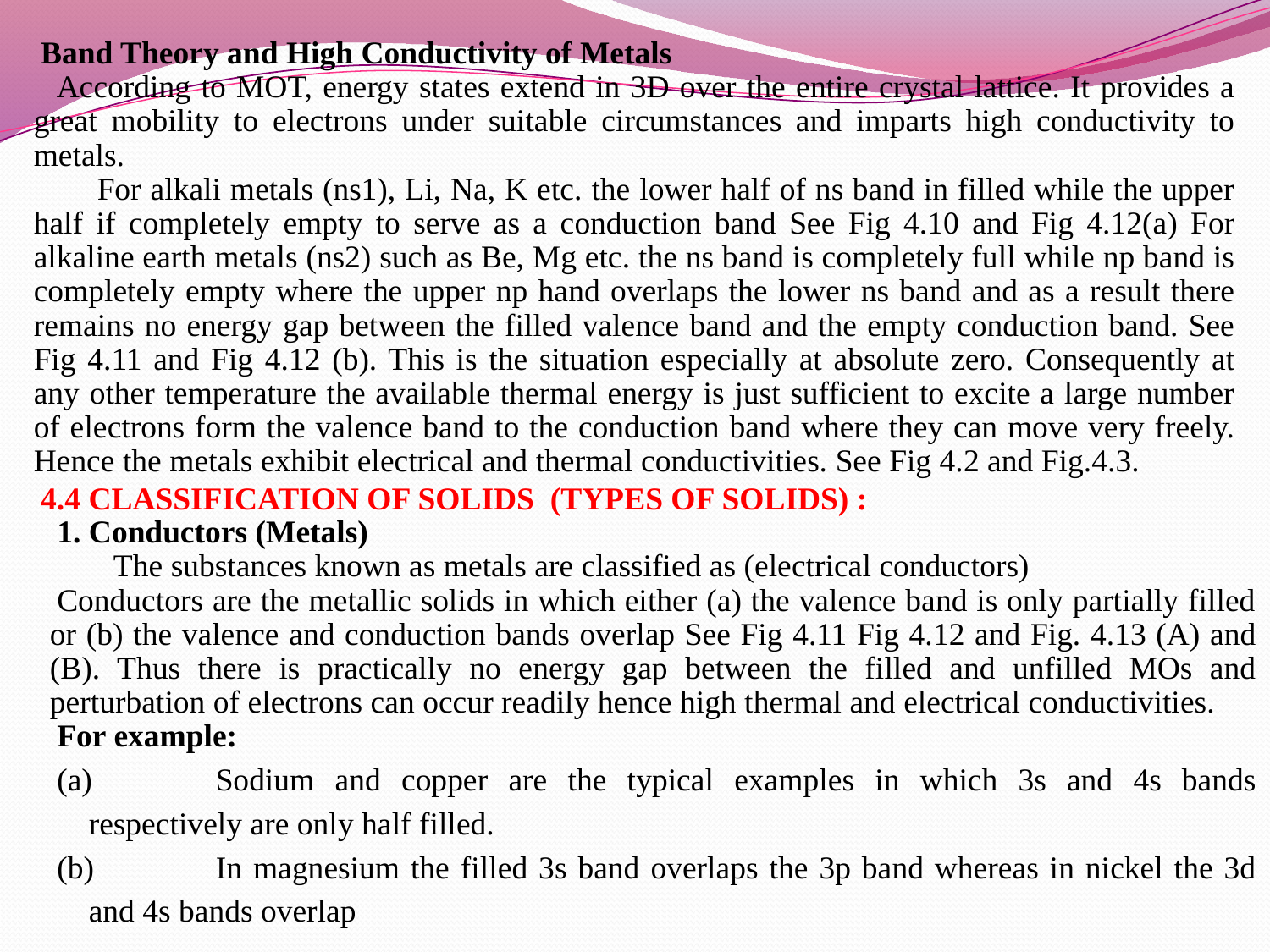

Band Theory and High Conductivity of Metals
According to MOT, energy states extend in 3D over the entire crystal lattice. It provides a great mobility to electrons under suitable circumstances and imparts high conductivity to metals.
For alkali metals (ns1), Li, Na, K etc. the lower half of ns band in filled while the upper half if completely empty to serve as a conduction band See Fig 4.10 and Fig 4.12(a) For alkaline earth metals (ns2) such as Be, Mg etc. the ns band is completely full while np band is completely empty where the upper np hand overlaps the lower ns band and as a result there remains no energy gap between the filled valence band and the empty conduction band. See Fig 4.11 and Fig 4.12 (b). This is the situation especially at absolute zero. Consequently at any other temperature the available thermal energy is just sufficient to excite a large number of electrons form the valence band to the conduction band where they can move very freely. Hence the metals exhibit electrical and thermal conductivities. See Fig 4.2 and Fig.4.3.
4.4 CLASSIFICATION OF SOLIDS  (TYPES OF SOLIDS) :
1. Conductors (Metals)
The substances known as metals are classified as (electrical conductors)
Conductors are the metallic solids in which either (a) the valence band is only partially filled or (b) the valence and conduction bands overlap See Fig 4.11 Fig 4.12 and Fig. 4.13 (A) and (B). Thus there is practically no energy gap between the filled and unfilled MOs and perturbation of electrons can occur readily hence high thermal and electrical conductivities.
For example:
(a)	Sodium and copper are the typical examples in which 3s and 4s bands respectively are only half filled.
(b)	In magnesium the filled 3s band overlaps the 3p band whereas in nickel the 3d and 4s bands overlap